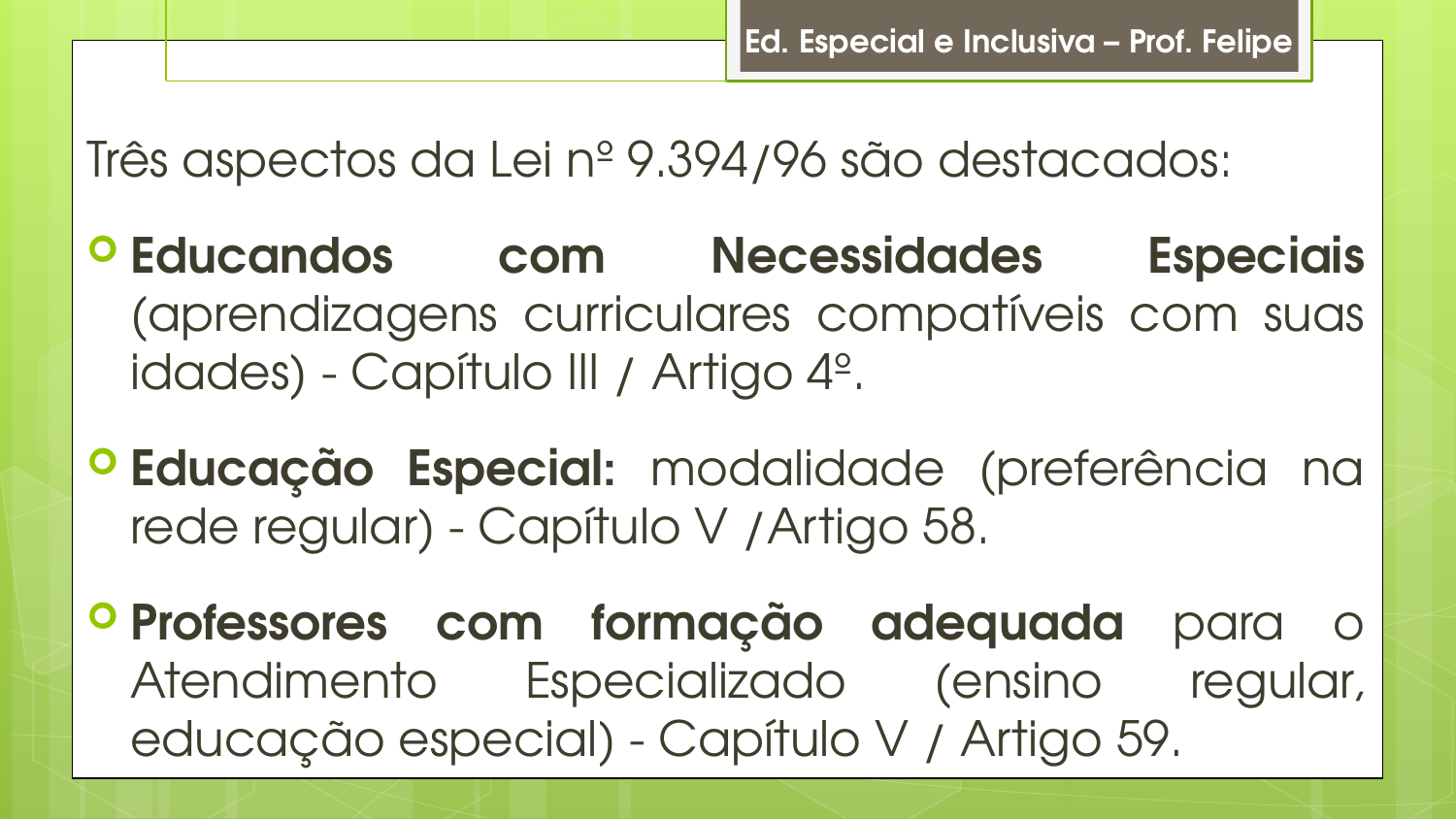

Ed. Especial e Inclusiva – Prof. Felipe
Três aspectos da Lei nº 9.394/96 são destacados:

Educandos com Necessidades Especiais (aprendizagens curriculares compatíveis com suas idades) - Capítulo III / Artigo 4º.

Educação Especial: modalidade (preferência na rede regular) - Capítulo V /Artigo 58.

Professores com formação adequada para o Atendimento Especializado (ensino regular, educação especial) - Capítulo V / Artigo 59.